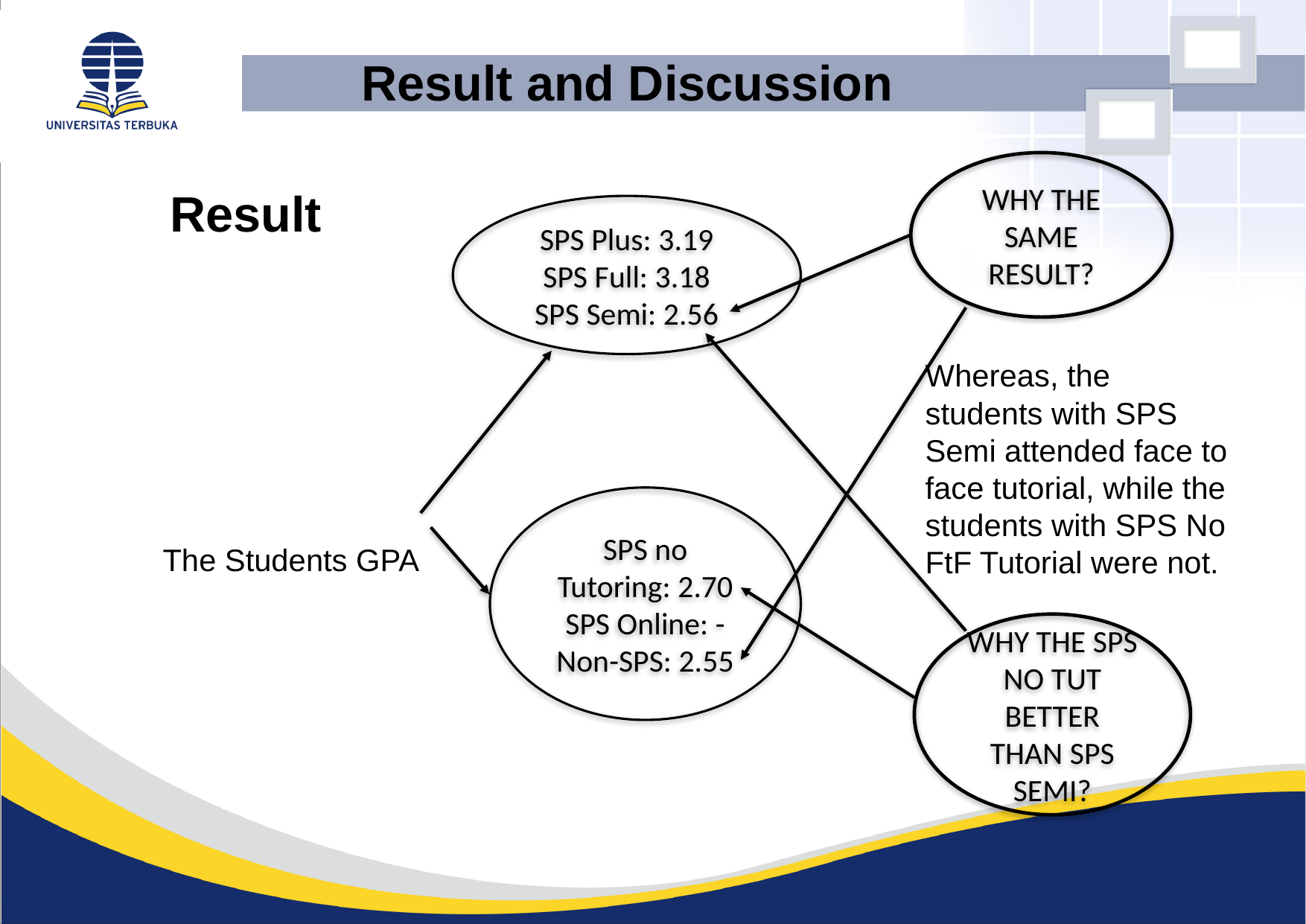

Result and Discussion
WHY THE SAME RESULT?
Result
SPS Plus: 3.19
SPS Full: 3.18
SPS Semi: 2.56

The Students GPA

Whereas, the students with SPS Semi attended face to face tutorial, while the students with SPS No FtF Tutorial were not.
SPS no Tutoring: 2.70
SPS Online: -
Non-SPS: 2.55
WHY THE SPS NO TUT BETTER THAN SPS SEMI?